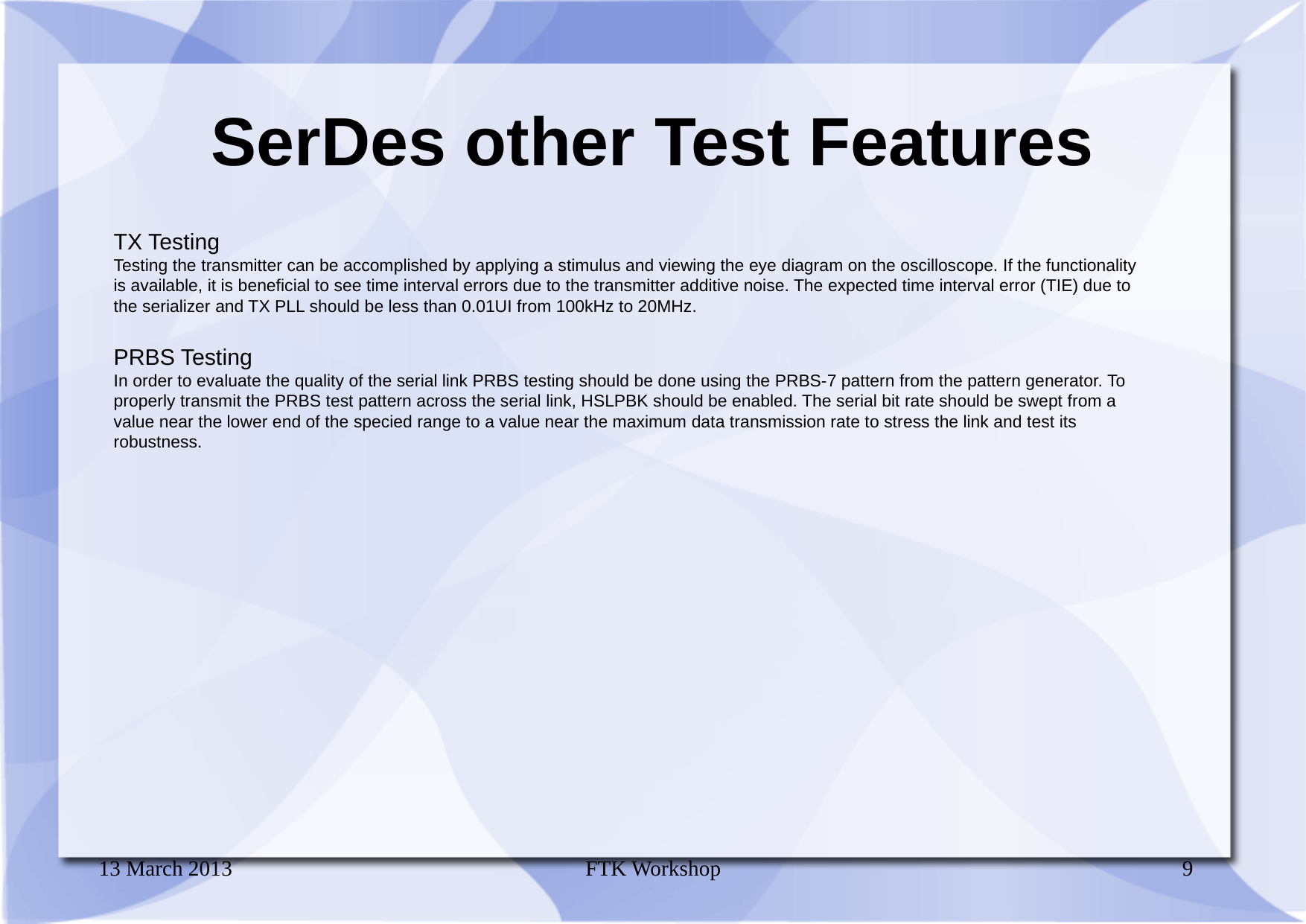

SerDes other Test Features
TX Testing
Testing the transmitter can be accomplished by applying a stimulus and viewing the eye diagram on the oscilloscope. If the functionality is available, it is beneficial to see time interval errors due to the transmitter additive noise. The expected time interval error (TIE) due to the serializer and TX PLL should be less than 0.01UI from 100kHz to 20MHz.

PRBS Testing
In order to evaluate the quality of the serial link PRBS testing should be done using the PRBS-7 pattern from the pattern generator. To properly transmit the PRBS test pattern across the serial link, HSLPBK should be enabled. The serial bit rate should be swept from a value near the lower end of the specied range to a value near the maximum data transmission rate to stress the link and test its robustness.
13 March 2013
FTK Workshop
9